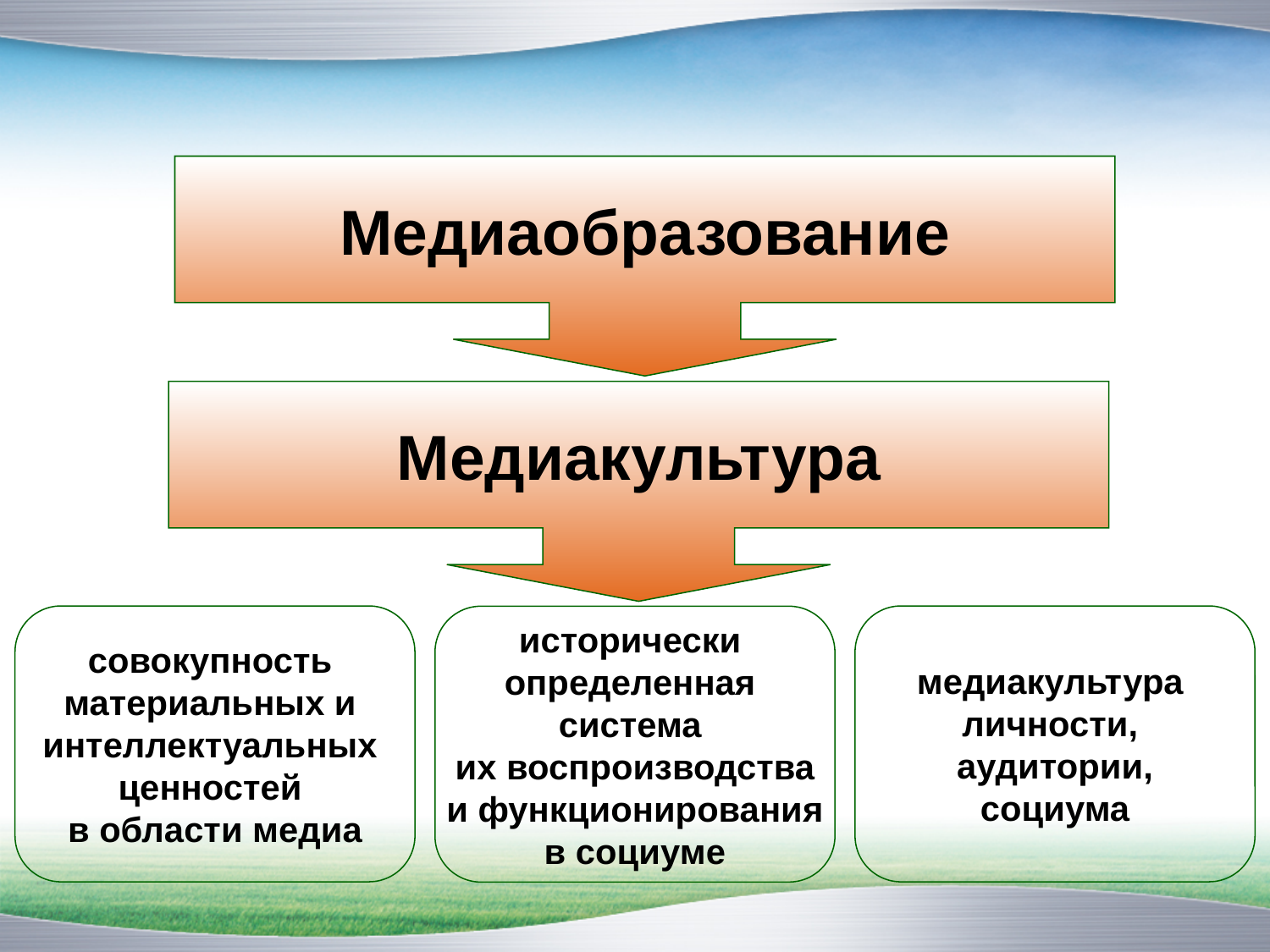

Медиаобразование
Медиакультура
совокупность
материальных и
интеллектуальных
ценностей
в области медиа
медиакультура
личности,
аудитории,
социума
исторически
определенная
система
их воспроизводства
 и функционирования
в социуме